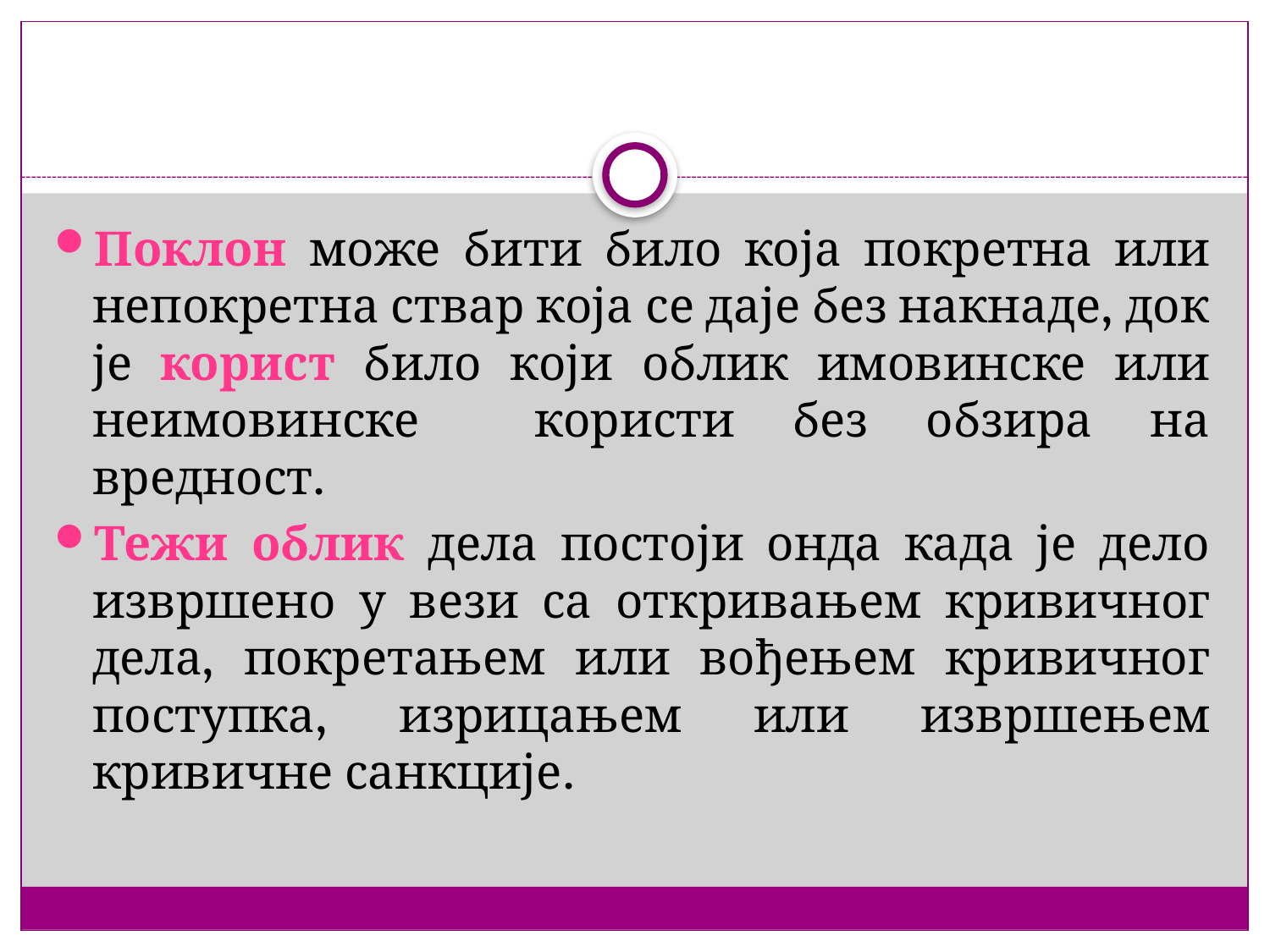

#
Поклон може бити било која покретна или непокретна ствар која се даје без накнаде, док је корист било који облик имовинске или неимовинске  користи без обзира на вредност.
Тежи облик дела постоји онда када је дело извршено у вези са откривањем кривичног дела, покретањем или вођењем кривичног поступка, изрицањем или извршењем кривичне санкције.